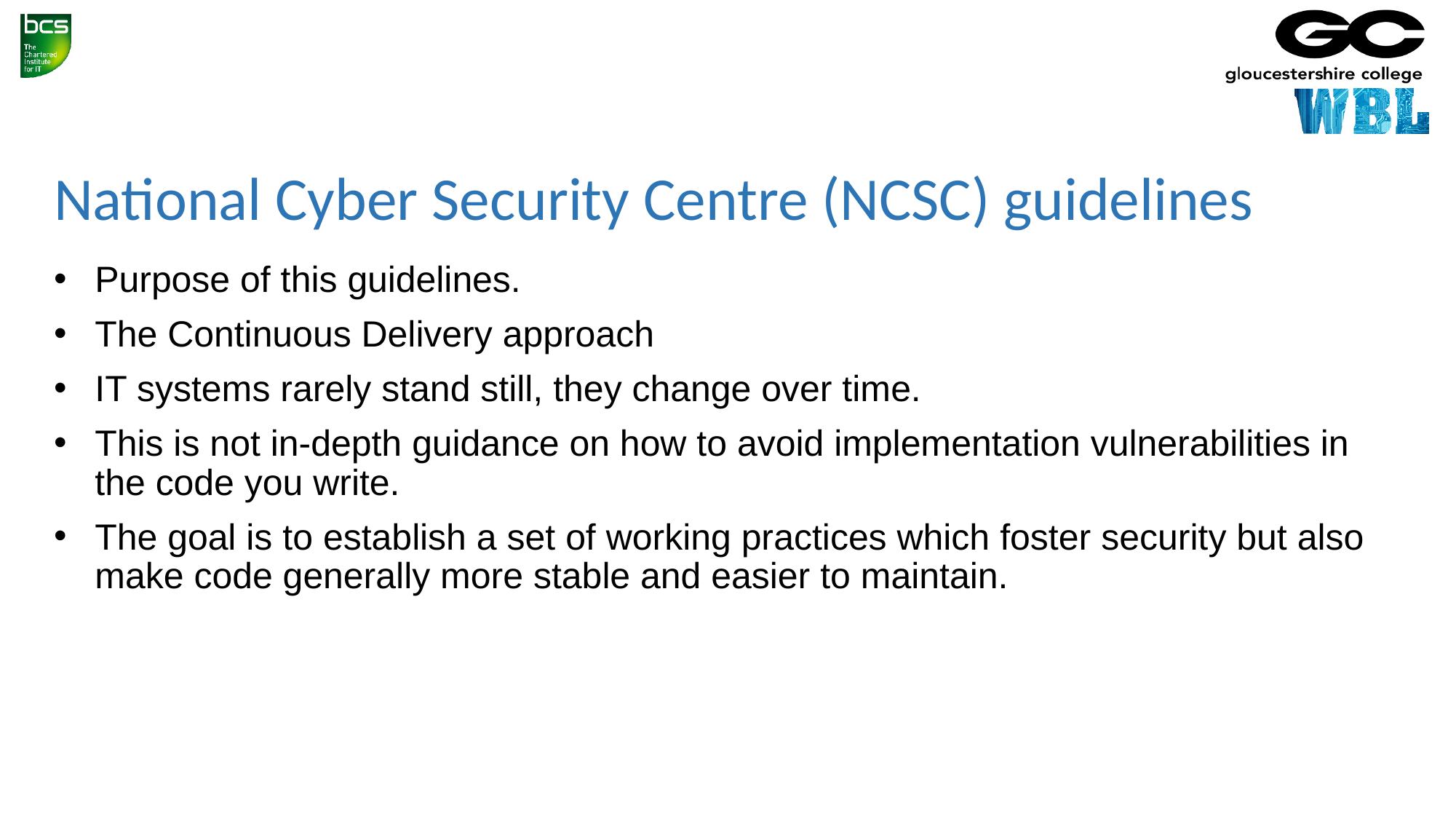

# National Cyber Security Centre (NCSC) guidelines
Purpose of this guidelines.
The Continuous Delivery approach
IT systems rarely stand still, they change over time.
This is not in-depth guidance on how to avoid implementation vulnerabilities in the code you write.
The goal is to establish a set of working practices which foster security but also make code generally more stable and easier to maintain.